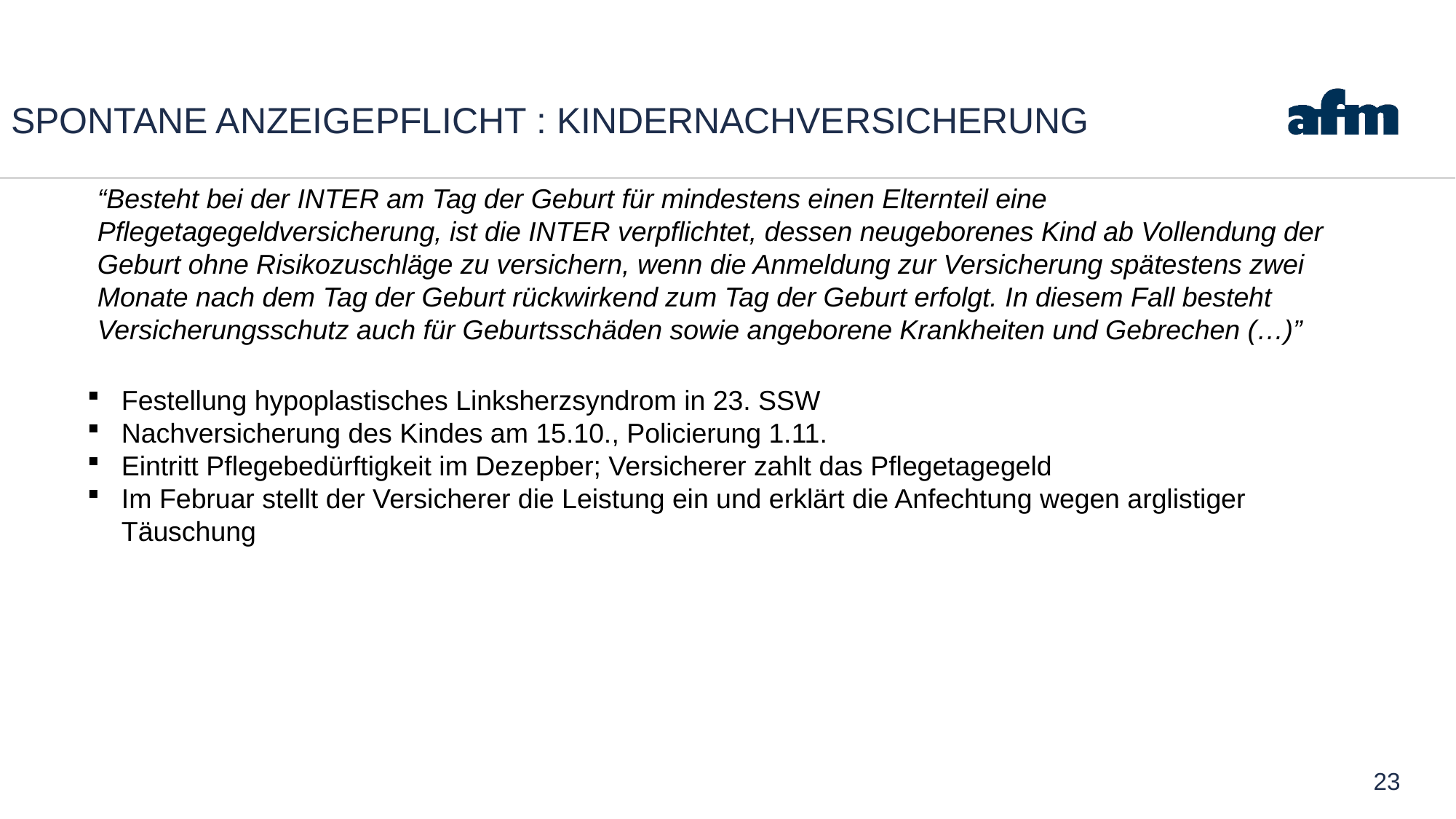

# Spontane anzeigepflicht : Kindernachversicherung
“Besteht bei der INTER am Tag der Geburt für mindestens einen Elternteil eine Pflegetagegeldversicherung, ist die INTER verpflichtet, dessen neugeborenes Kind ab Vollendung der Geburt ohne Risikozuschläge zu versichern, wenn die Anmeldung zur Versicherung spätestens zwei Monate nach dem Tag der Geburt rückwirkend zum Tag der Geburt erfolgt. In diesem Fall besteht Versicherungsschutz auch für Geburtsschäden sowie angeborene Krankheiten und Gebrechen (…)”
Festellung hypoplastisches Linksherzsyndrom in 23. SSW
Nachversicherung des Kindes am 15.10., Policierung 1.11.
Eintritt Pflegebedürftigkeit im Dezepber; Versicherer zahlt das Pflegetagegeld
Im Februar stellt der Versicherer die Leistung ein und erklärt die Anfechtung wegen arglistiger Täuschung

23